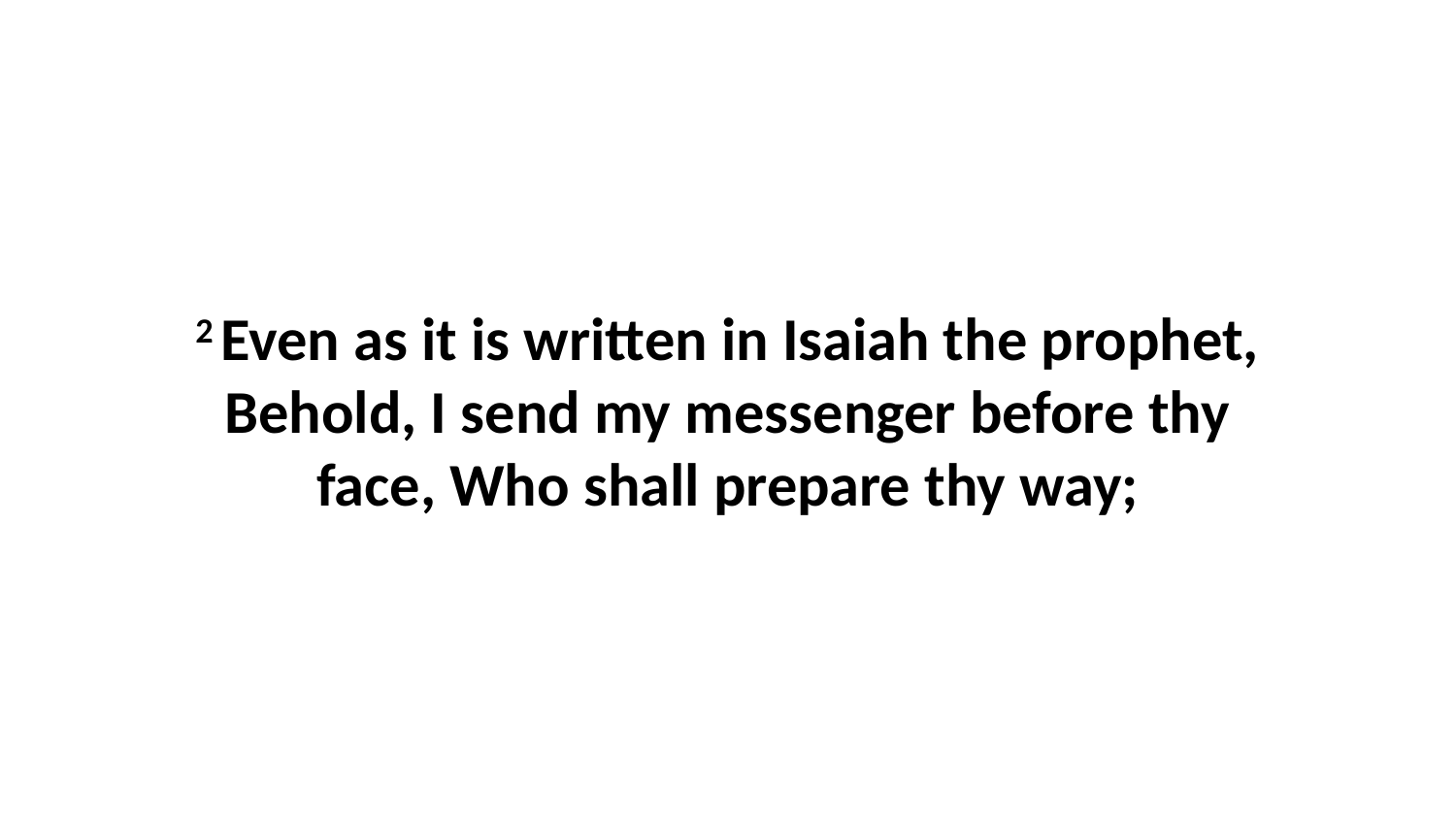

2 Even as it is written in Isaiah the prophet, Behold, I send my messenger before thy face, Who shall prepare thy way;